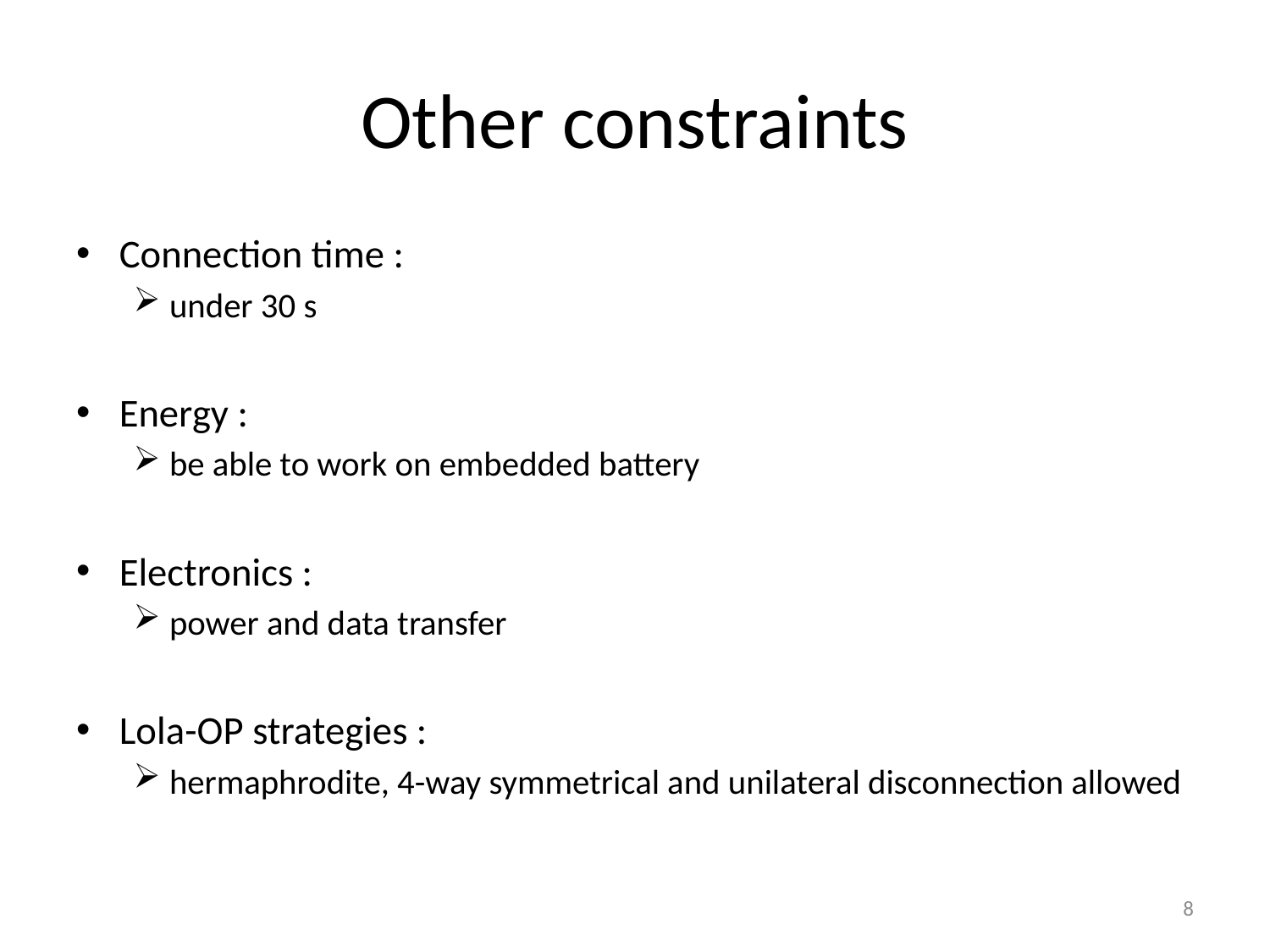

# Other constraints
Connection time :
under 30 s

Energy :
be able to work on embedded battery

Electronics :
power and data transfer

Lola-OP strategies :
hermaphrodite, 4-way symmetrical and unilateral disconnection allowed

8